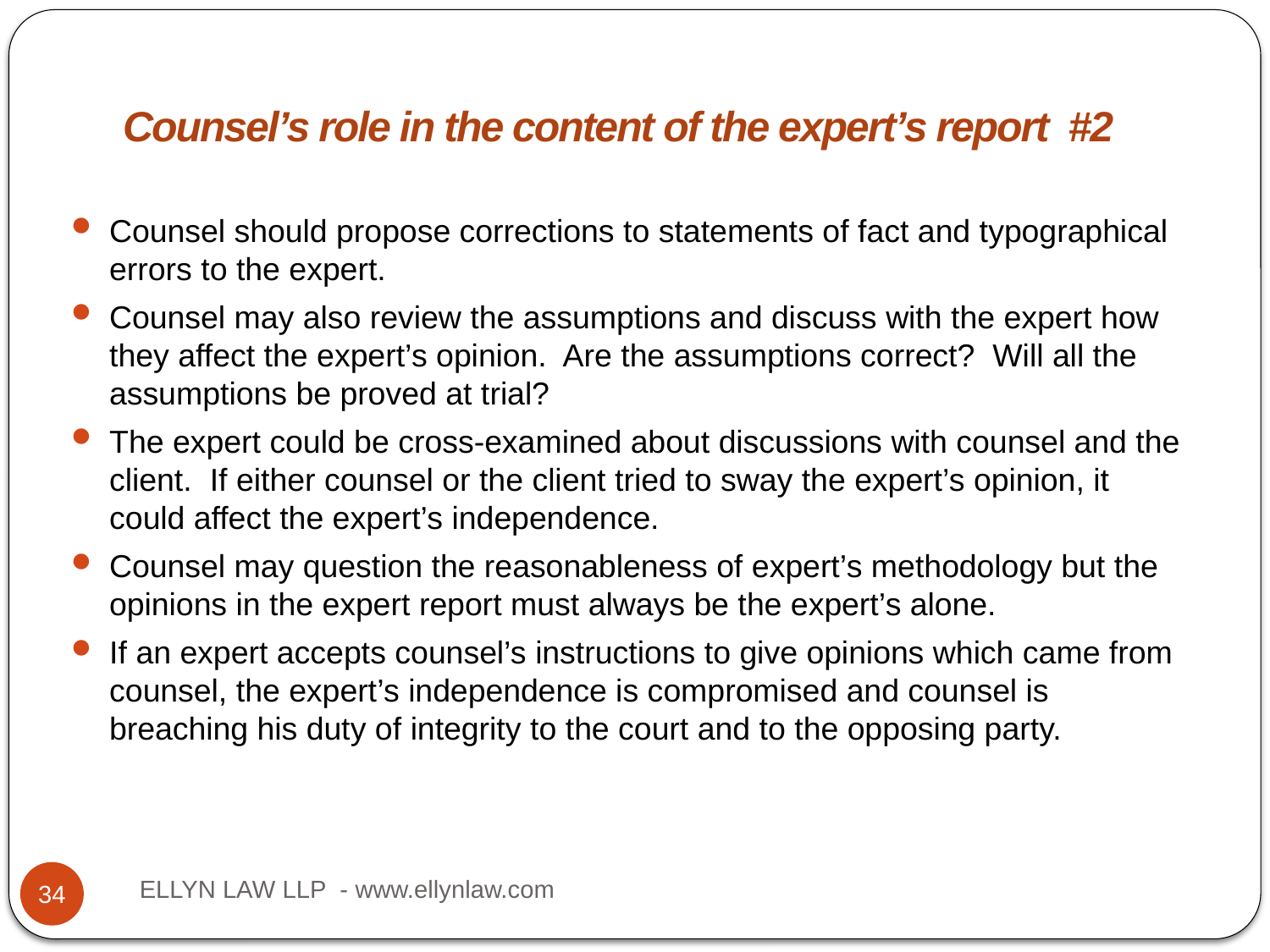

# Title
Counsel’s role in the content of the expert’s report  #2
Counsel should propose corrections to statements of fact and typographical errors to the expert.
Counsel may also review the assumptions and discuss with the expert how they affect the expert’s opinion.  Are the assumptions correct?  Will all the assumptions be proved at trial?
The expert could be cross-examined about discussions with counsel and the client.  If either counsel or the client tried to sway the expert’s opinion, it could affect the expert’s independence.
Counsel may question the reasonableness of expert’s methodology but the opinions in the expert report must always be the expert’s alone.
If an expert accepts counsel’s instructions to give opinions which came from counsel, the expert’s independence is compromised and counsel is breaching his duty of integrity to the court and to the opposing party.
ELLYN LAW LLP  - www.ellynlaw.com
34